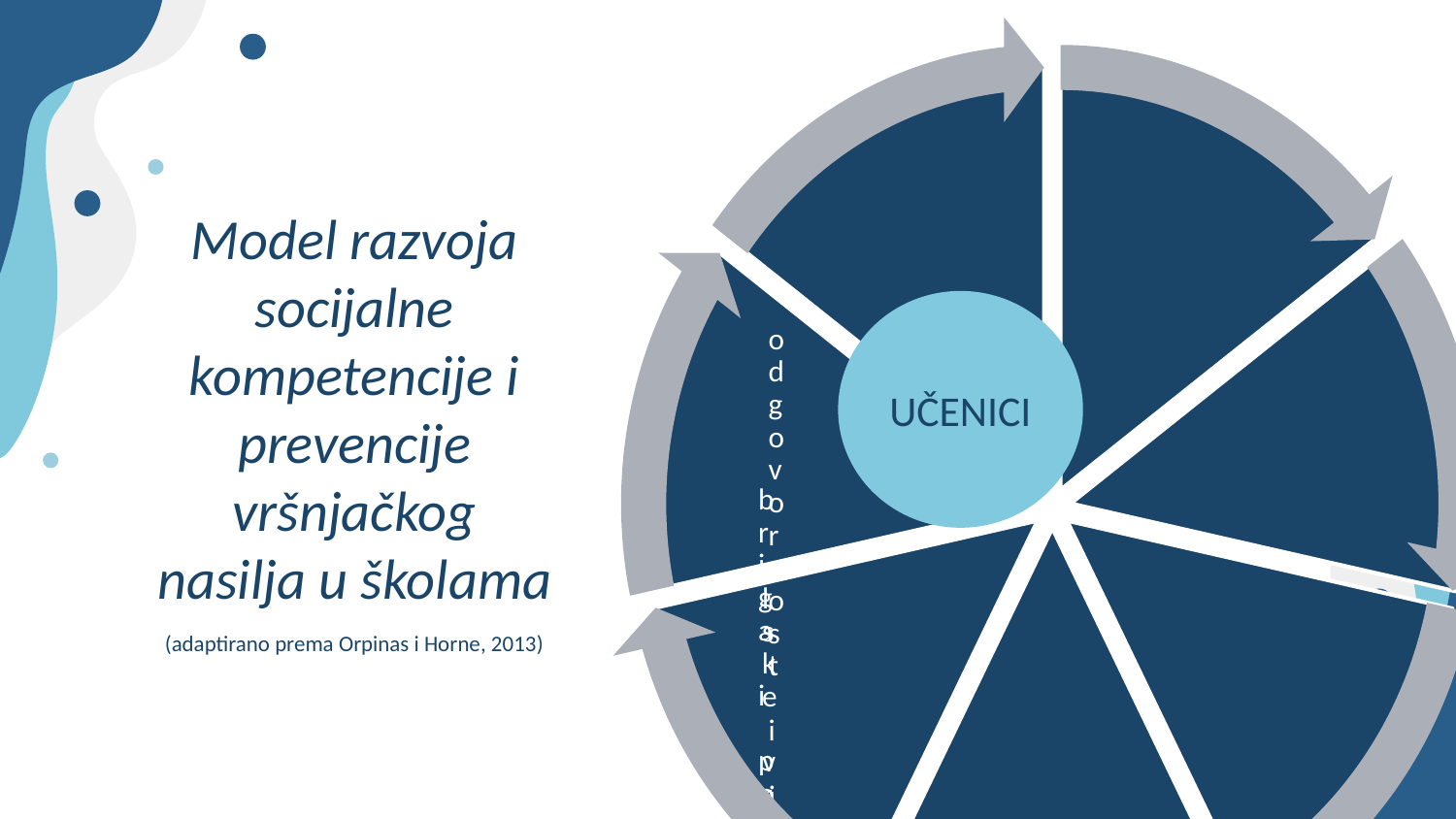

fizičko okružje
izvrsnost u poučavanju
pozitivna očekivanja
podrška učiteljima
školske vrijednosti
briga i poštovanje
odgovornost i jasna pravila
UČENICI
Model razvoja socijalne kompetencije i prevencije vršnjačkog nasilja u školama
(adaptirano prema Orpinas i Horne, 2013)